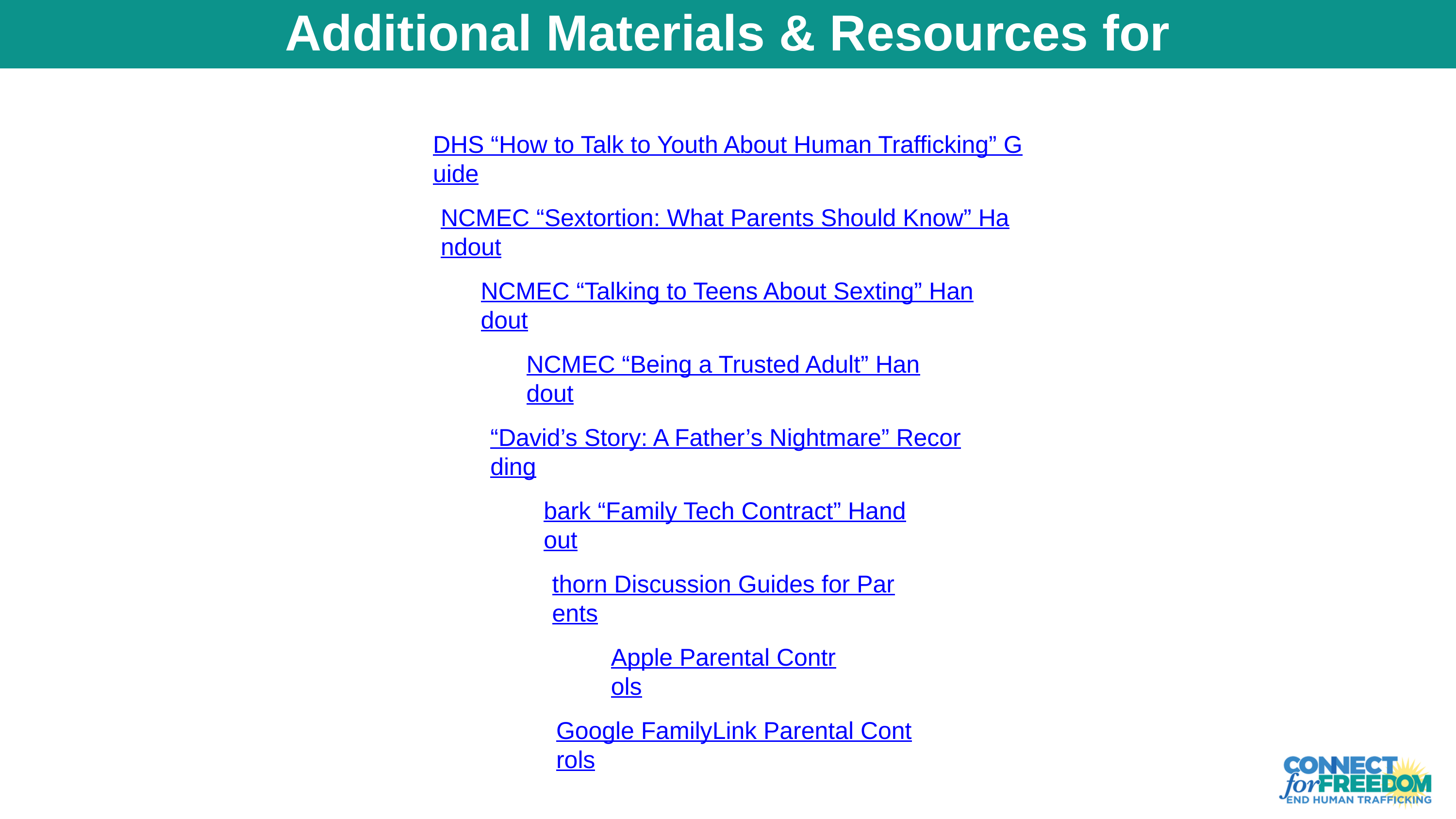

Additional Materials & Resources for Parents
DHS “How to Talk to Youth About Human Trafficking” Guide
NCMEC “Sextortion: What Parents Should Know” Handout
NCMEC “Talking to Teens About Sexting” Handout
NCMEC “Being a Trusted Adult” Handout
“David’s Story: A Father’s Nightmare” Recording
bark “Family Tech Contract” Handout
thorn Discussion Guides for Parents
Apple Parental Controls
Google FamilyLink Parental Controls